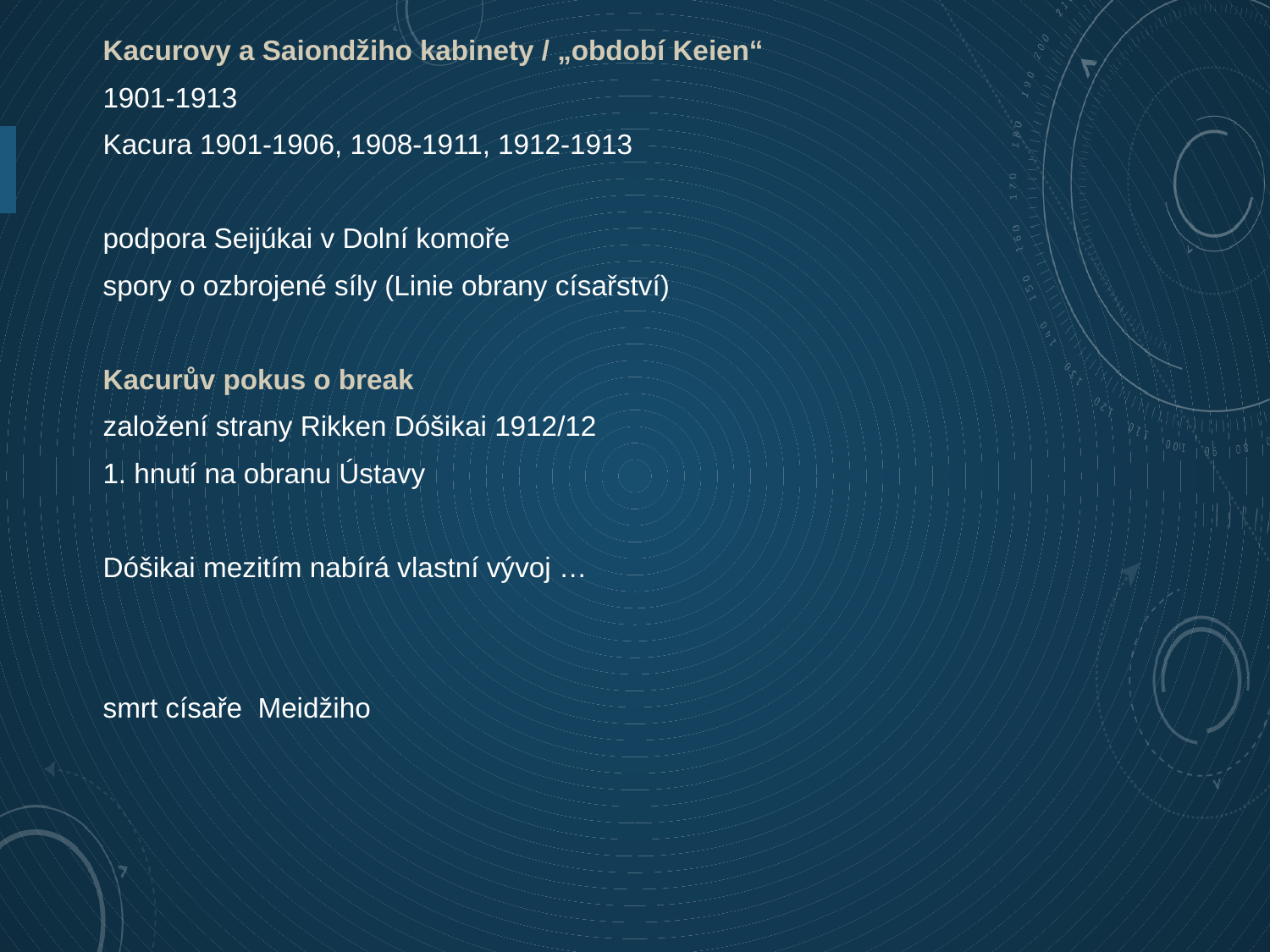

Kacurovy a Saiondžiho kabinety / „období Keien“
1901-1913
Kacura 1901-1906, 1908-1911, 1912-1913

podpora Seijúkai v Dolní komoře
spory o ozbrojené síly (Linie obrany císařství)

Kacurův pokus o break
založení strany Rikken Dóšikai 1912/12
1. hnutí na obranu Ústavy

Dóšikai mezitím nabírá vlastní vývoj …

smrt císaře  Meidžiho